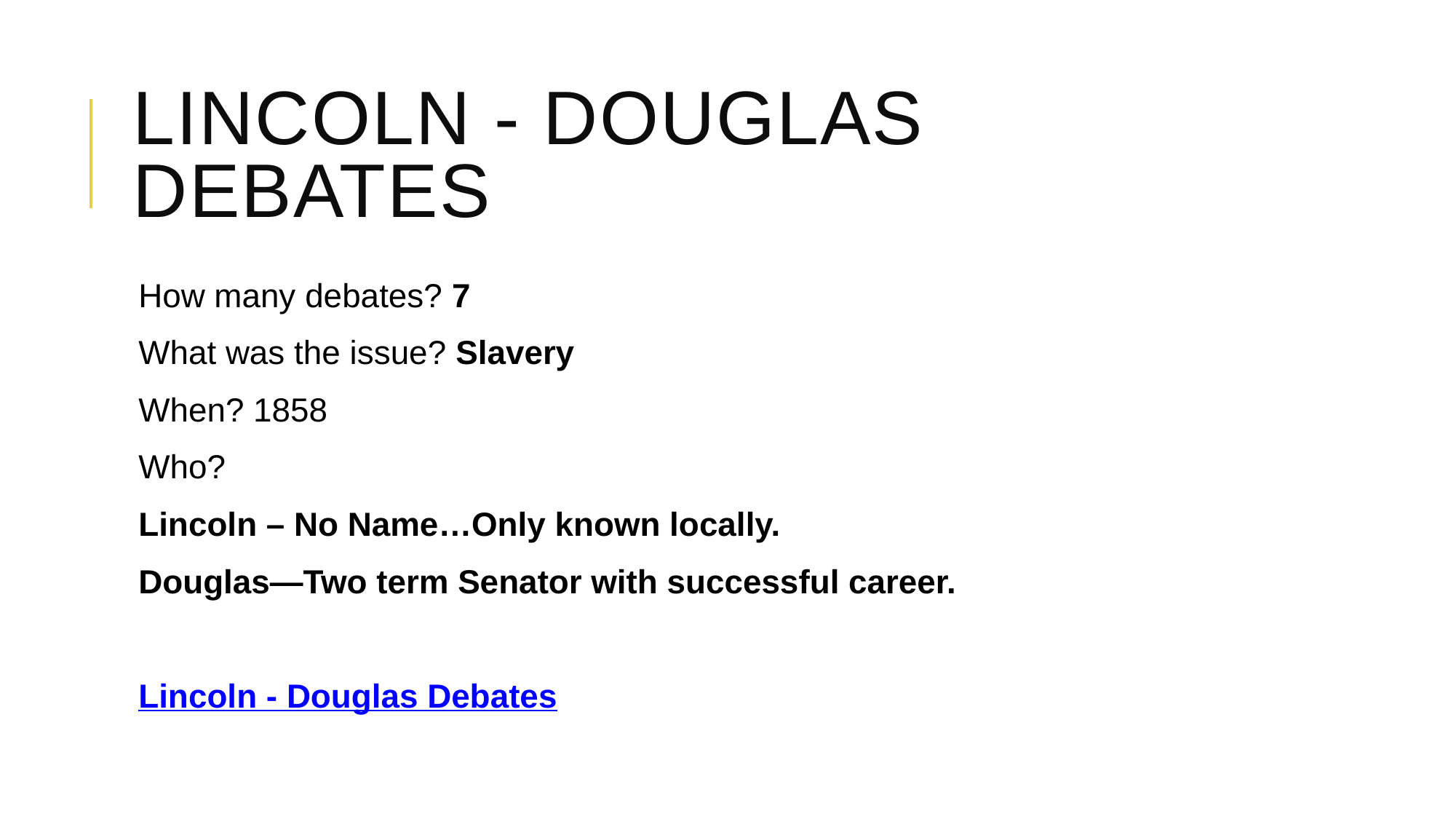

# Lincoln - Douglas Debates
How many debates? 7
What was the issue? Slavery
When? 1858
Who?
Lincoln – No Name…Only known locally.
Douglas—Two term Senator with successful career.

Lincoln - Douglas Debates